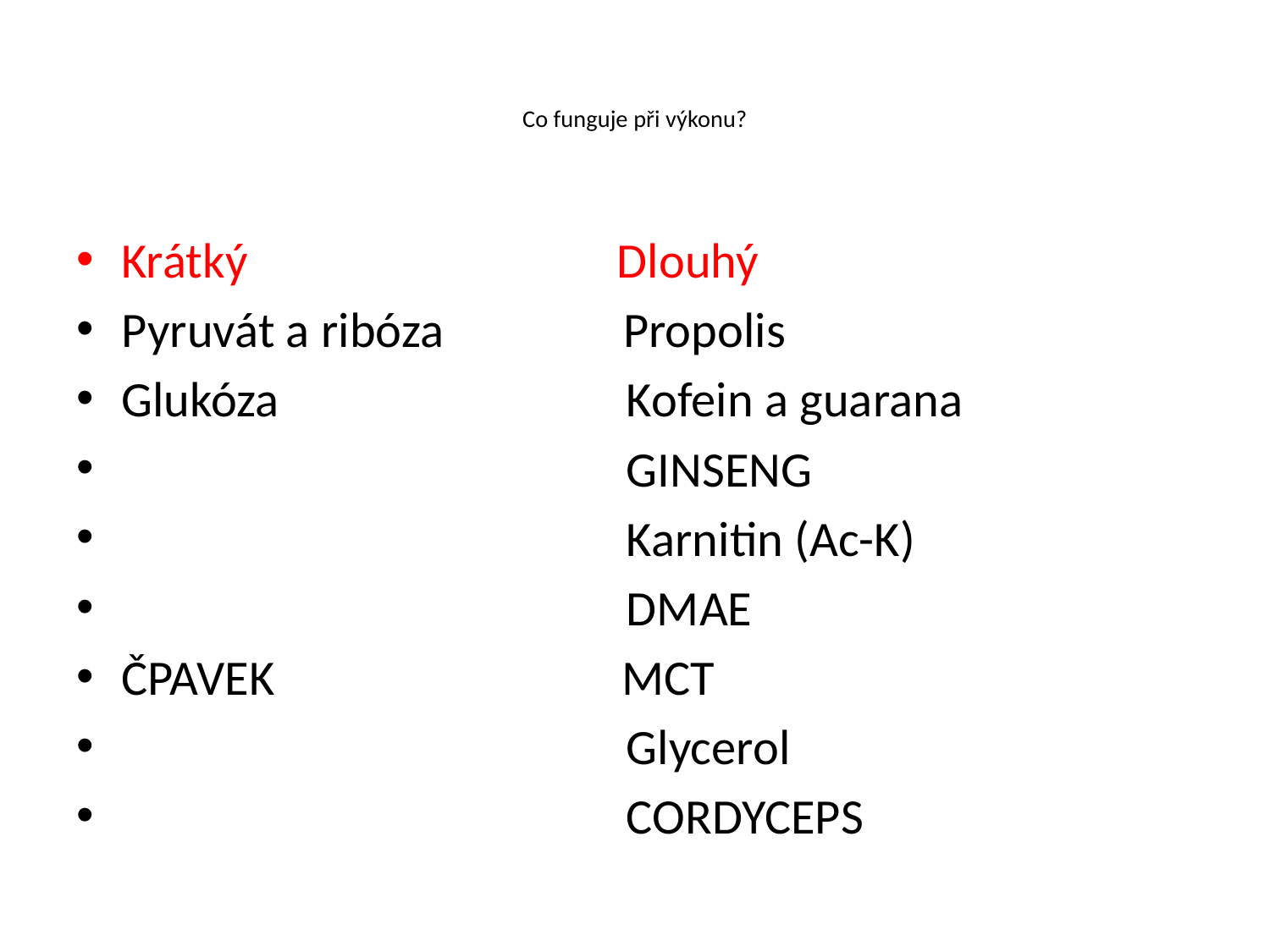

# Co funguje při výkonu?
Krátký                                 Dlouhý
Pyruvát a ribóza                Propolis
Glukóza                               Kofein a guarana
                                             GINSENG
                                             Karnitin (Ac-K)
                                             DMAE
ČPAVEK                               MCT
                                             Glycerol
                                             CORDYCEPS